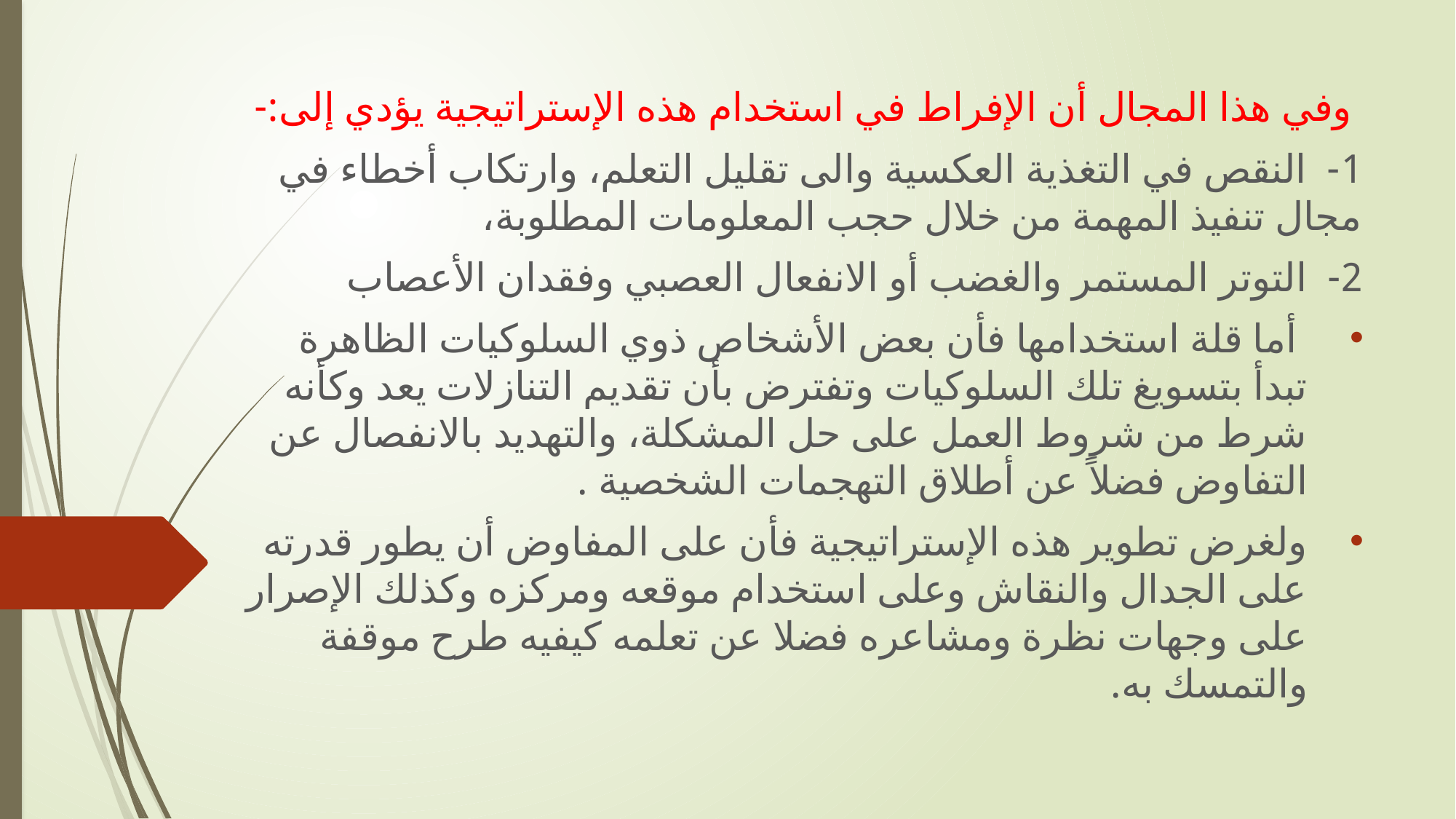

وفي هذا المجال أن الإفراط في استخدام هذه الإستراتيجية يؤدي إلى:-
1-  النقص في التغذية العكسية والى تقليل التعلم، وارتكاب أخطاء في مجال تنفيذ المهمة من خلال حجب المعلومات المطلوبة،
2-  التوتر المستمر والغضب أو الانفعال العصبي وفقدان الأعصاب
 أما قلة استخدامها فأن بعض الأشخاص ذوي السلوكيات الظاهرة تبدأ بتسويغ تلك السلوكيات وتفترض بأن تقديم التنازلات يعد وكأنه شرط من شروط العمل على حل المشكلة، والتهديد بالانفصال عن التفاوض فضلاً عن أطلاق التهجمات الشخصية .
ولغرض تطوير هذه الإستراتيجية فأن على المفاوض أن يطور قدرته على الجدال والنقاش وعلى استخدام موقعه ومركزه وكذلك الإصرار على وجهات نظرة ومشاعره فضلا عن تعلمه كيفيه طرح موقفة والتمسك به.